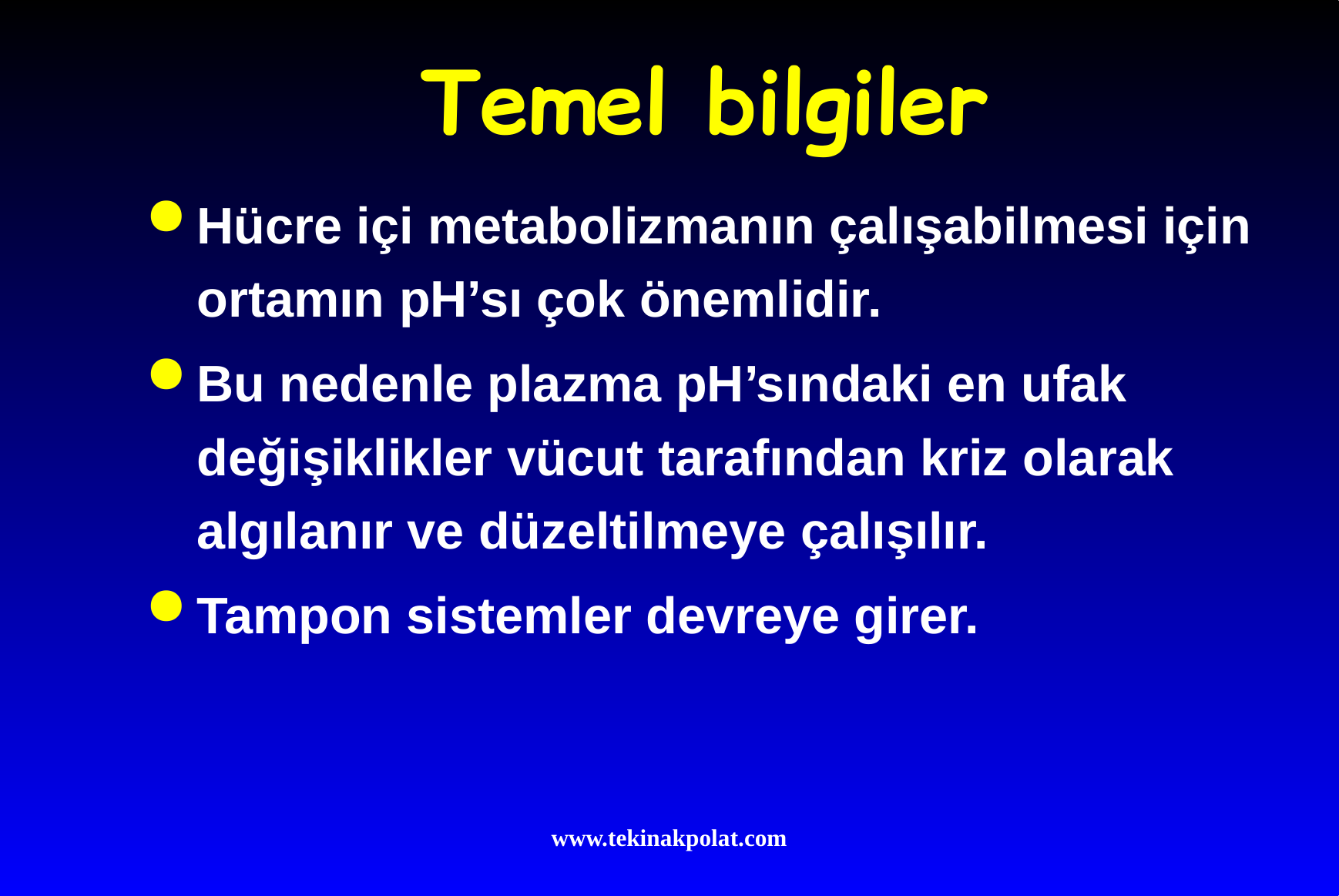

# Temel bilgiler
Hücre içi metabolizmanın çalışabilmesi için ortamın pH’sı çok önemlidir.
Bu nedenle plazma pH’sındaki en ufak değişiklikler vücut tarafından kriz olarak algılanır ve düzeltilmeye çalışılır.
Tampon sistemler devreye girer.
www.tekinakpolat.com